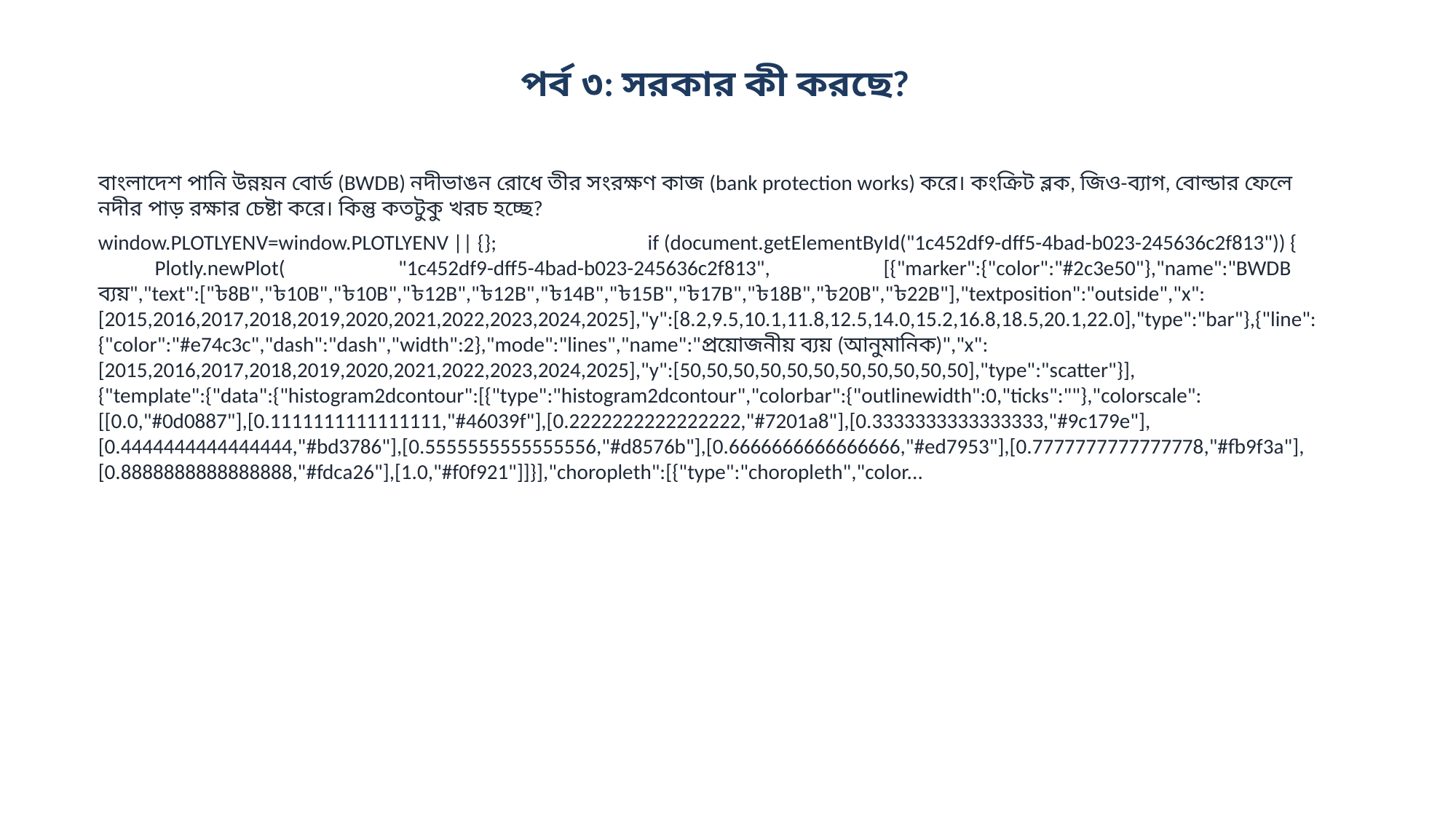

পর্ব ৩: সরকার কী করছে?
বাংলাদেশ পানি উন্নয়ন বোর্ড (BWDB) নদীভাঙন রোধে তীর সংরক্ষণ কাজ (bank protection works) করে। কংক্রিট ব্লক, জিও-ব্যাগ, বোল্ডার ফেলে নদীর পাড় রক্ষার চেষ্টা করে। কিন্তু কতটুকু খরচ হচ্ছে?
window.PLOTLYENV=window.PLOTLYENV || {};                                if (document.getElementById("1c452df9-dff5-4bad-b023-245636c2f813")) {                    Plotly.newPlot(                        "1c452df9-dff5-4bad-b023-245636c2f813",                        [{"marker":{"color":"#2c3e50"},"name":"BWDB ব্যয়","text":["৳8B","৳10B","৳10B","৳12B","৳12B","৳14B","৳15B","৳17B","৳18B","৳20B","৳22B"],"textposition":"outside","x":[2015,2016,2017,2018,2019,2020,2021,2022,2023,2024,2025],"y":[8.2,9.5,10.1,11.8,12.5,14.0,15.2,16.8,18.5,20.1,22.0],"type":"bar"},{"line":{"color":"#e74c3c","dash":"dash","width":2},"mode":"lines","name":"প্রয়োজনীয় ব্যয় (আনুমানিক)","x":[2015,2016,2017,2018,2019,2020,2021,2022,2023,2024,2025],"y":[50,50,50,50,50,50,50,50,50,50,50],"type":"scatter"}],                        {"template":{"data":{"histogram2dcontour":[{"type":"histogram2dcontour","colorbar":{"outlinewidth":0,"ticks":""},"colorscale":[[0.0,"#0d0887"],[0.1111111111111111,"#46039f"],[0.2222222222222222,"#7201a8"],[0.3333333333333333,"#9c179e"],[0.4444444444444444,"#bd3786"],[0.5555555555555556,"#d8576b"],[0.6666666666666666,"#ed7953"],[0.7777777777777778,"#fb9f3a"],[0.8888888888888888,"#fdca26"],[1.0,"#f0f921"]]}],"choropleth":[{"type":"choropleth","color...